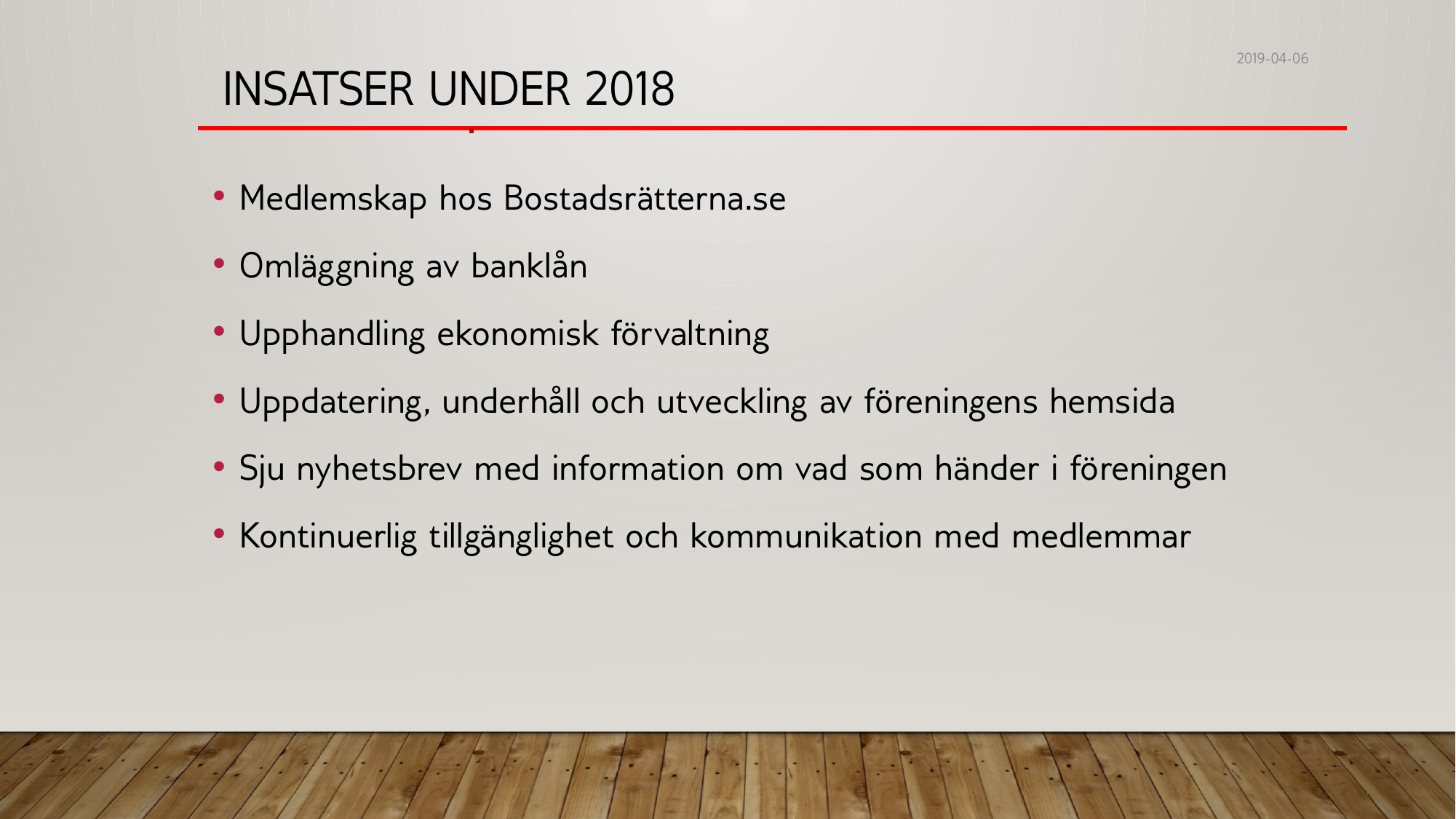

2019-04-06
insatser under 2018
Medlemskap hos Bostadsrätterna.se
Omläggning av banklån
Upphandling ekonomisk förvaltning
Uppdatering, underhåll och utveckling av föreningens hemsida
Sju nyhetsbrev med information om vad som händer i föreningen
Kontinuerlig tillgänglighet och kommunikation med medlemmar